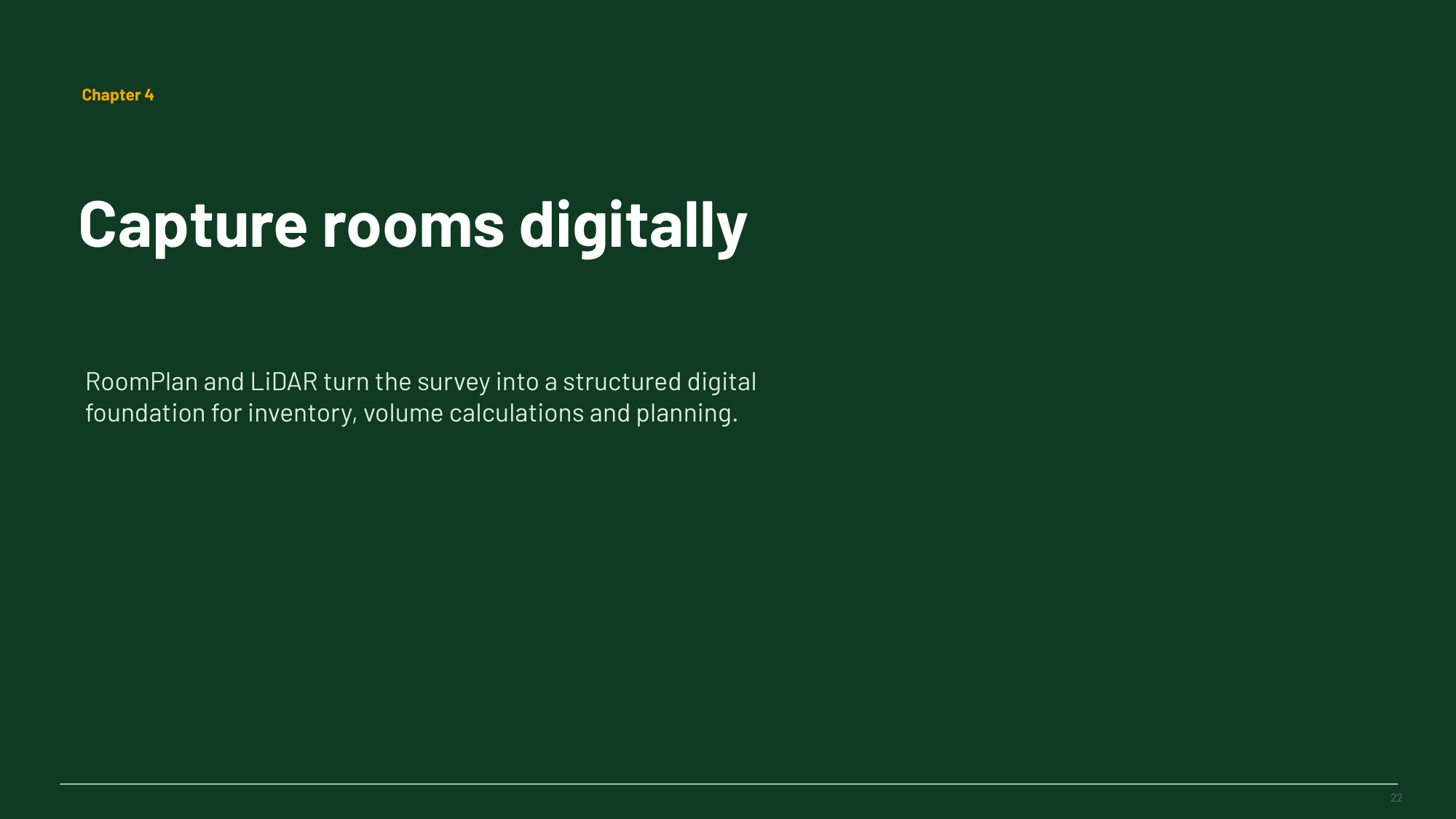

MovePilot Pro 4.0
Chapter 4
Capture rooms digitally
RoomPlan and LiDAR turn the survey into a structured digital foundation for inventory, volume calculations and planning.

22